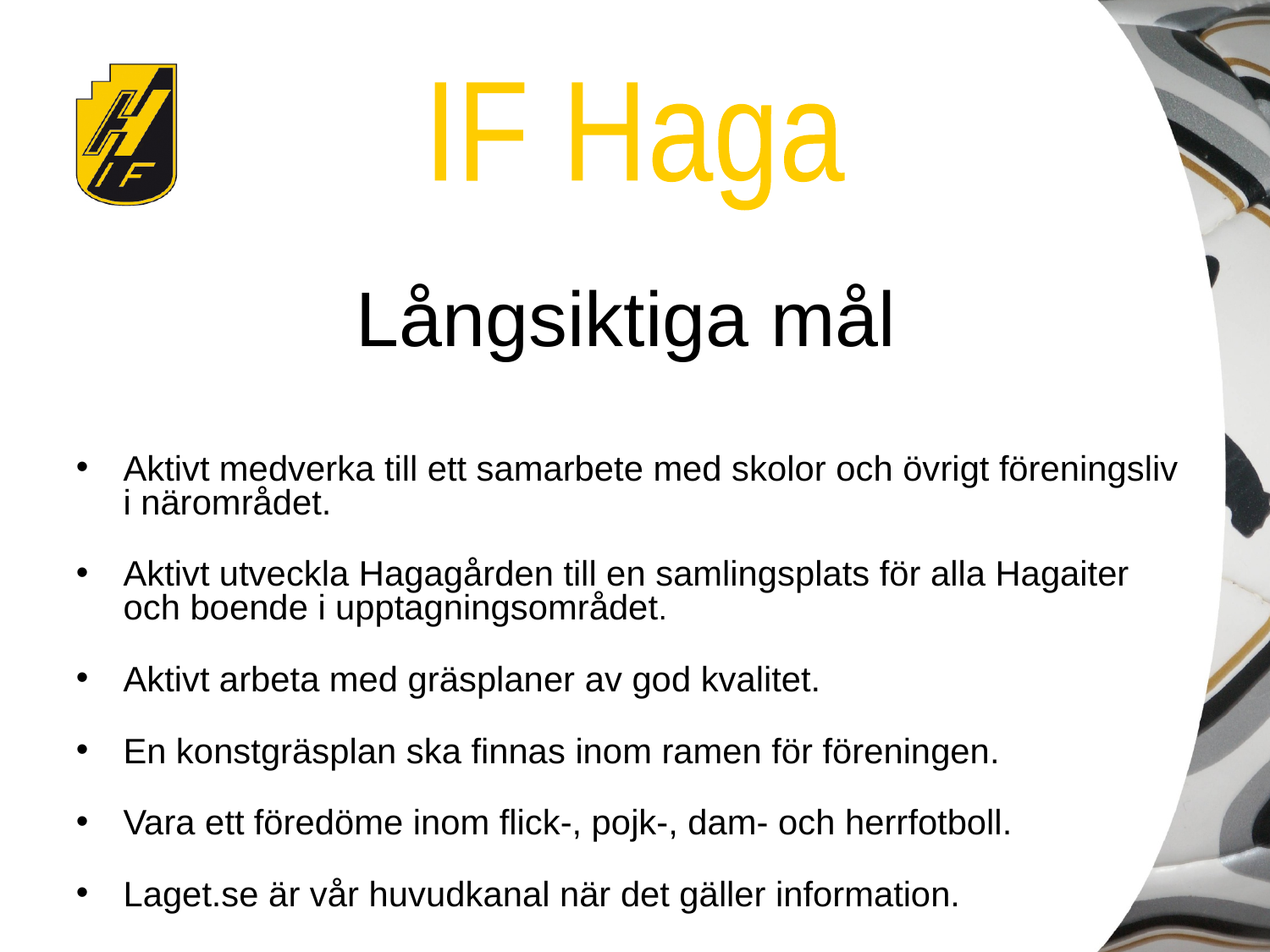

Långsiktiga mål

Aktivt medverka till ett samarbete med skolor och övrigt föreningsliv i närområdet.

Aktivt utveckla Hagagården till en samlingsplats för alla Hagaiter och boende i upptagningsområdet.

Aktivt arbeta med gräsplaner av god kvalitet.

En konstgräsplan ska finnas inom ramen för föreningen.

Vara ett föredöme inom flick-, pojk-, dam- och herrfotboll.

Laget.se är vår huvudkanal när det gäller information.